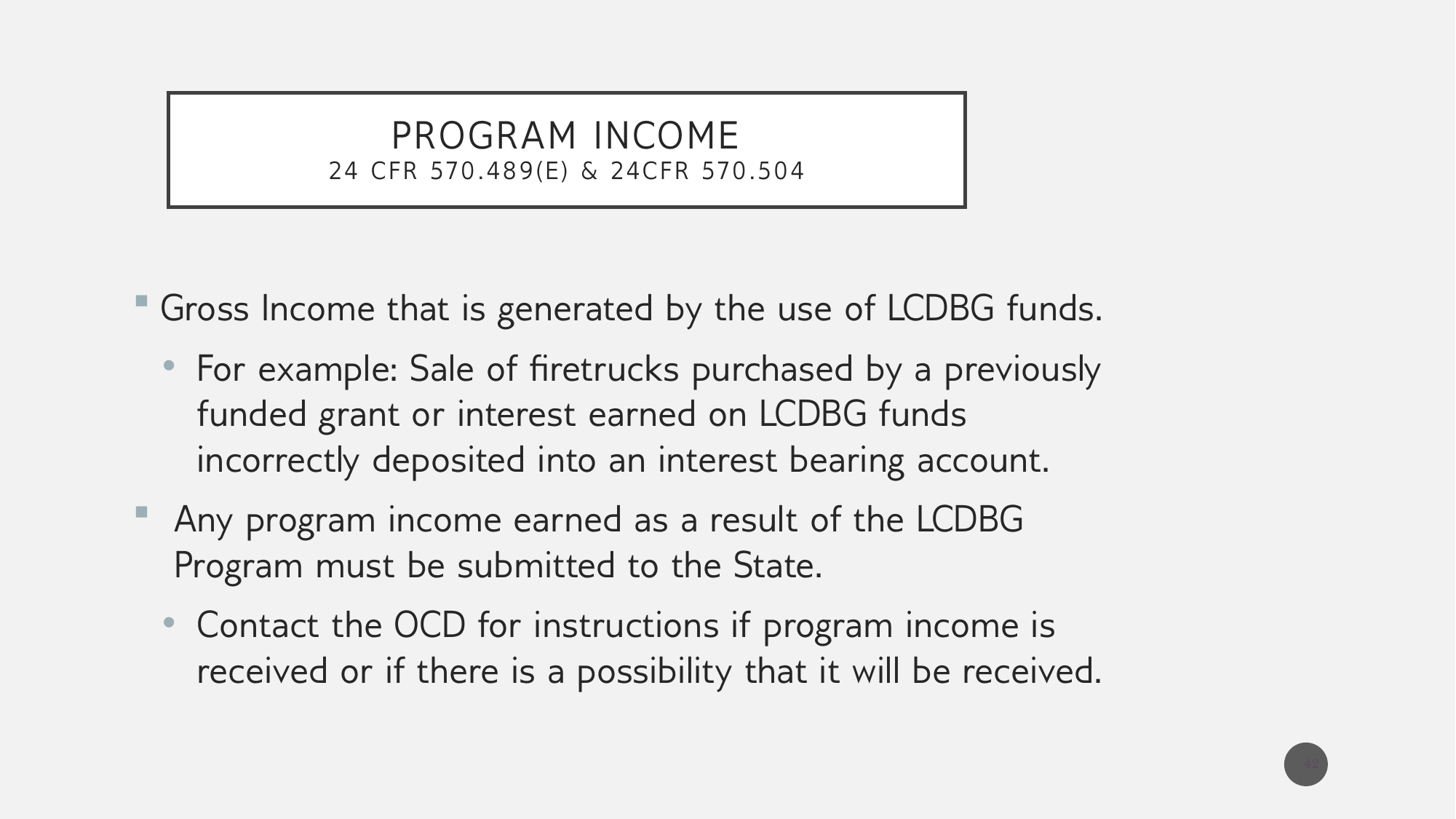

# Program Income 24 CFR 570.489(e) & 24CFR 570.504
Gross Income that is generated by the use of LCDBG funds.
For example: Sale of firetrucks purchased by a previously funded grant or interest earned on LCDBG funds incorrectly deposited into an interest bearing account.
Any program income earned as a result of the LCDBG Program must be submitted to the State.
Contact the OCD for instructions if program income is received or if there is a possibility that it will be received.
42